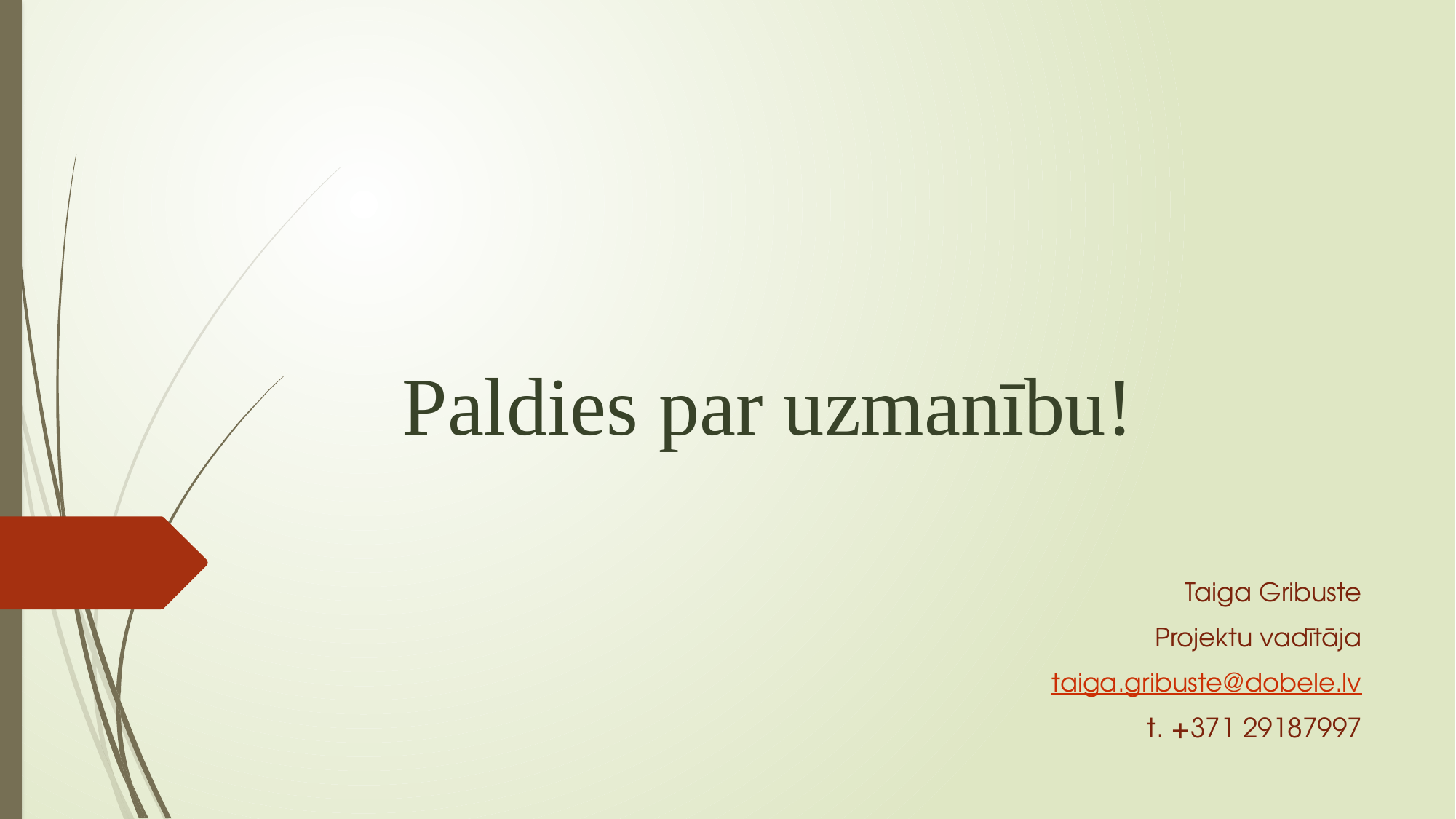

# Paldies par uzmanību!
Taiga Gribuste
Projektu vadītāja
taiga.gribuste@dobele.lv
t. +371 29187997